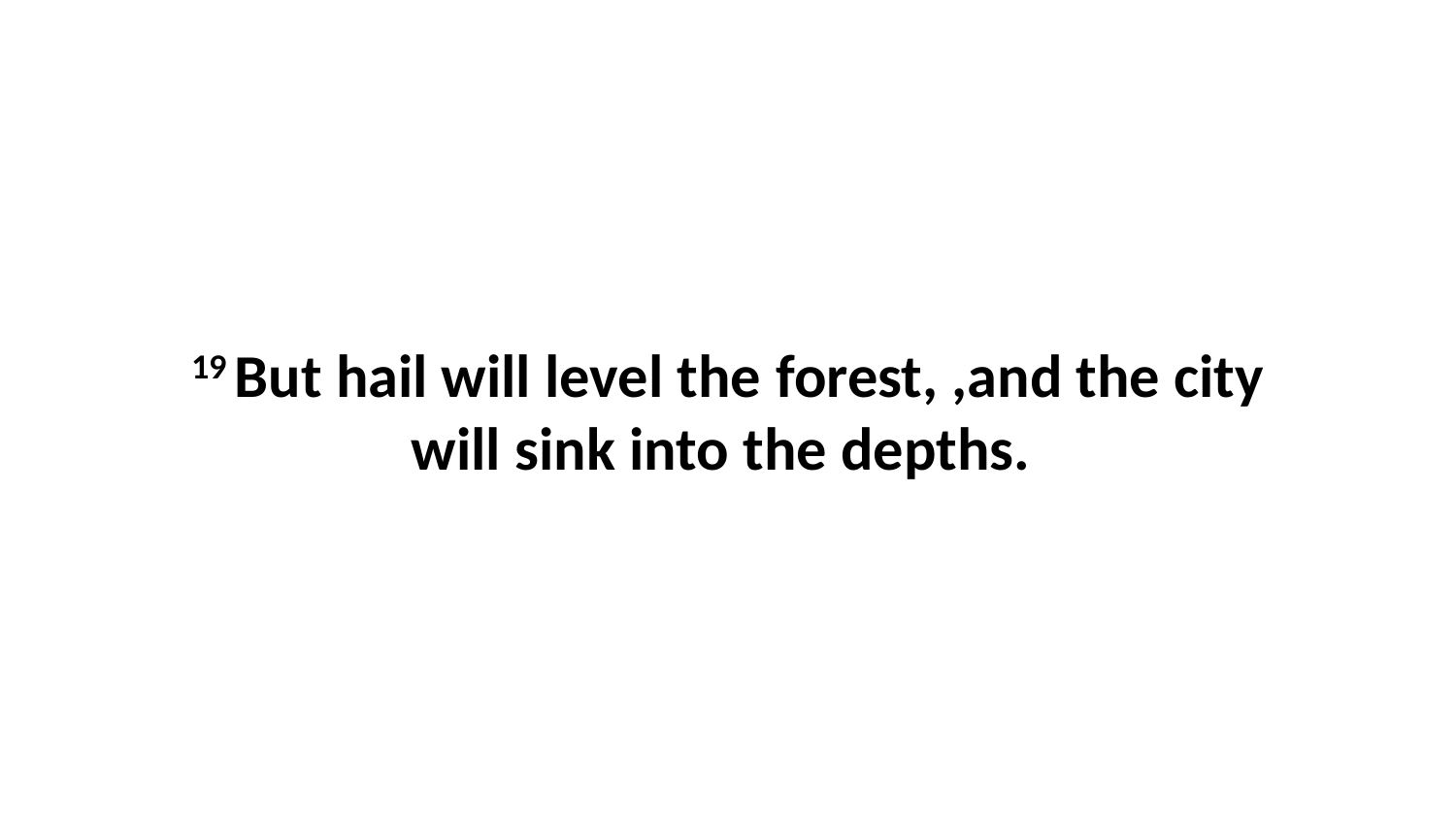

19 But hail will level the forest, ,and the city will sink into the depths.